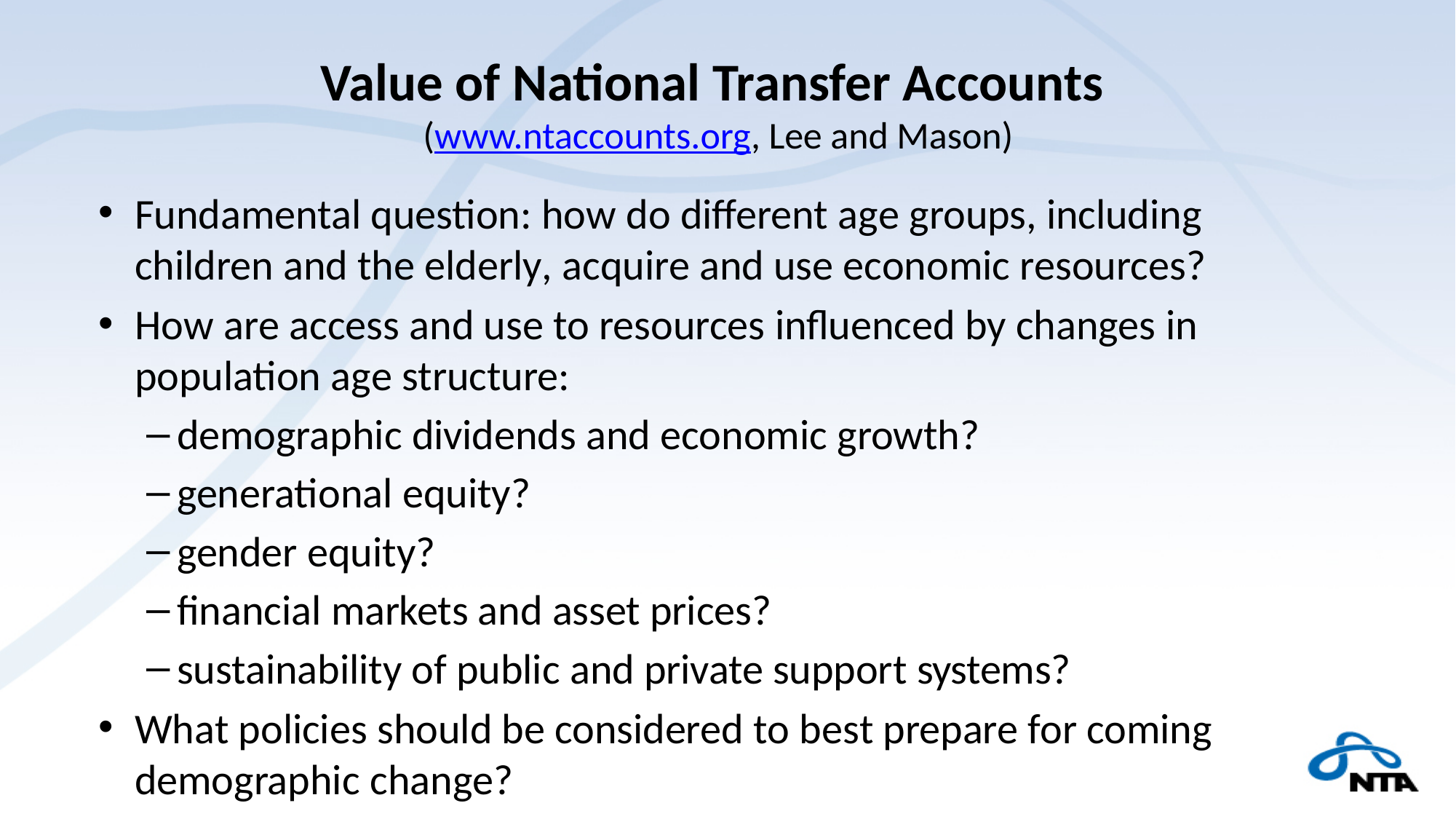

# Value of National Transfer Accounts (www.ntaccounts.org, Lee and Mason)
Fundamental question: how do different age groups, including children and the elderly, acquire and use economic resources?
How are access and use to resources influenced by changes in population age structure:
demographic dividends and economic growth?
generational equity?
gender equity?
financial markets and asset prices?
sustainability of public and private support systems?
What policies should be considered to best prepare for coming demographic change?